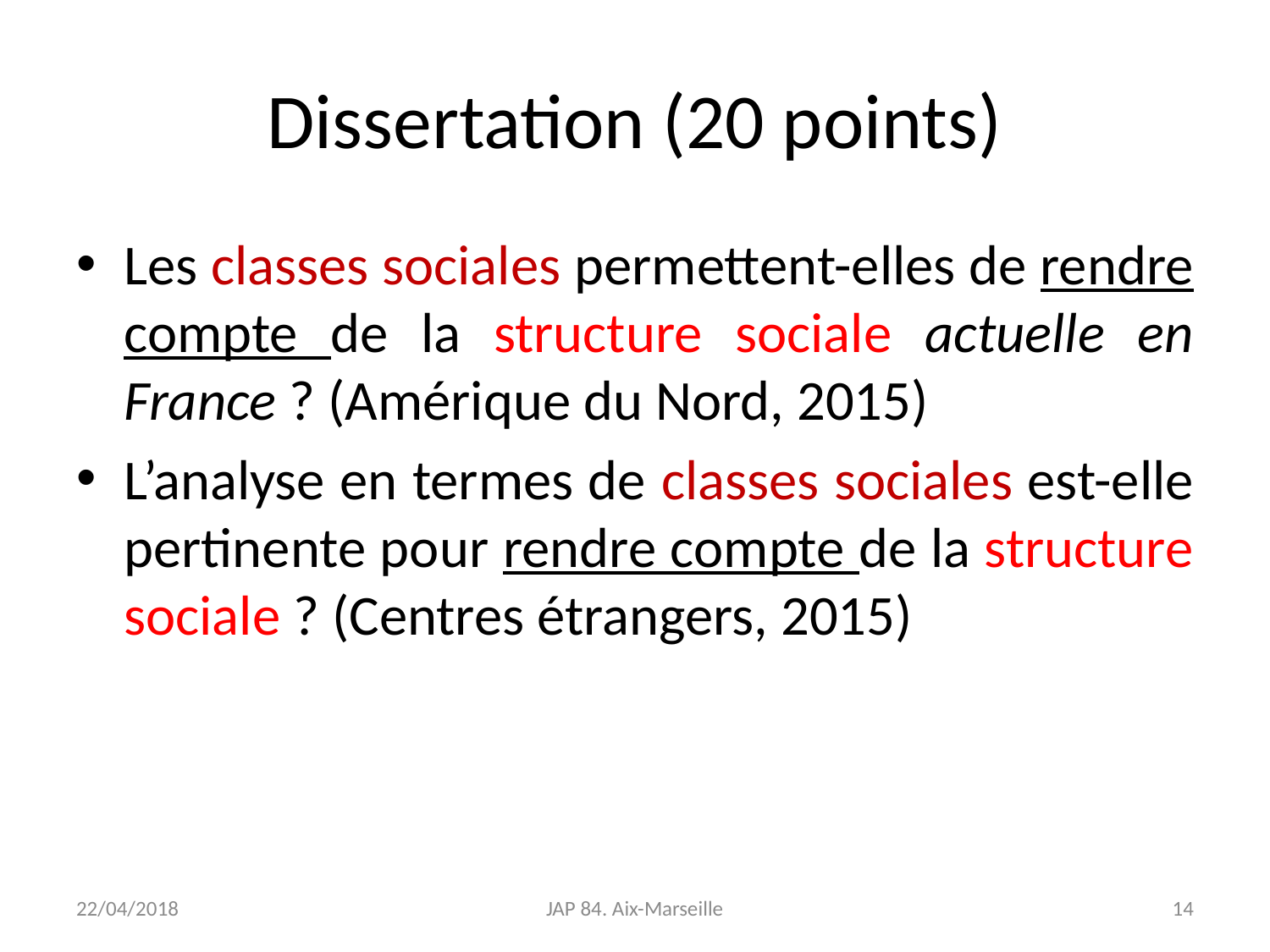

# Dissertation (20 points)
Les classes sociales permettent-elles de rendre compte de la structure sociale actuelle en France ? (Amérique du Nord, 2015)
L’analyse en termes de classes sociales est-elle pertinente pour rendre compte de la structure sociale ? (Centres étrangers, 2015)

22/04/2018
JAP 84. Aix-Marseille
14